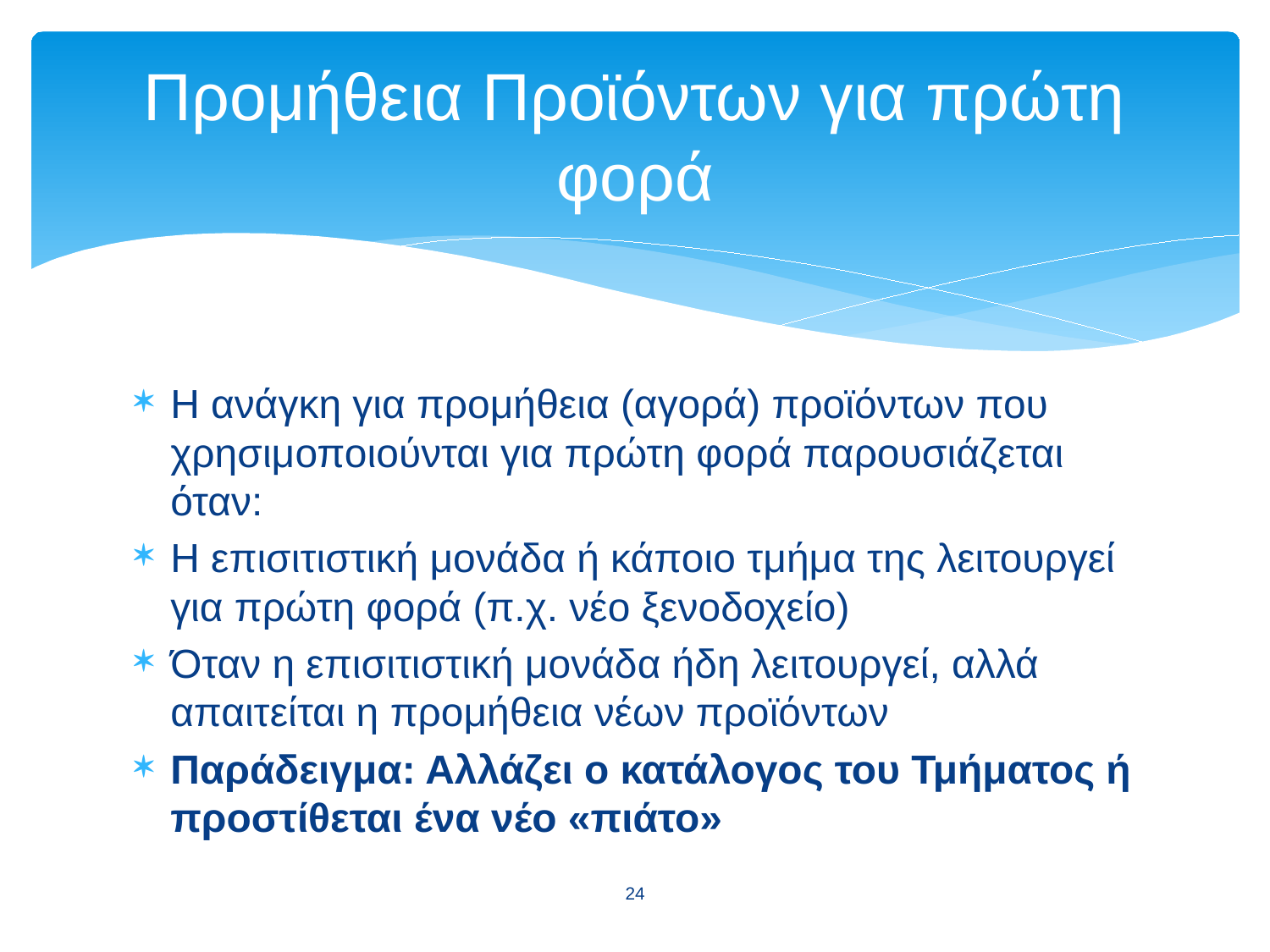

# Προμήθεια Προϊόντων για πρώτη φορά
Η ανάγκη για προμήθεια (αγορά) προϊόντων που χρησιμοποιούνται για πρώτη φορά παρουσιάζεται όταν:
Η επισιτιστική μονάδα ή κάποιο τμήμα της λειτουργεί για πρώτη φορά (π.χ. νέο ξενοδοχείο)
Όταν η επισιτιστική μονάδα ήδη λειτουργεί, αλλά απαιτείται η προμήθεια νέων προϊόντων
Παράδειγμα: Αλλάζει ο κατάλογος του Τμήματος ή προστίθεται ένα νέο «πιάτο»
24